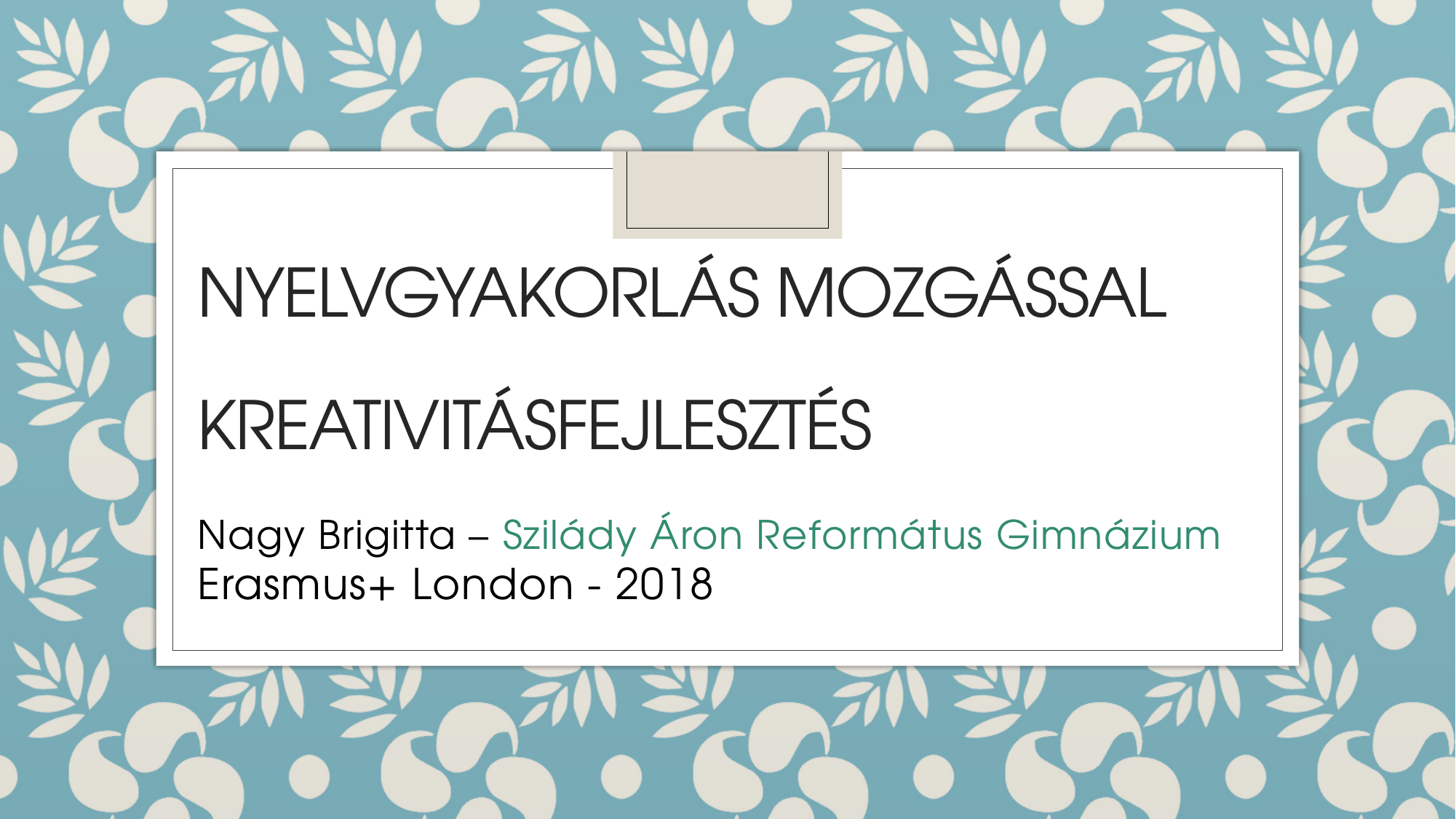

# Nyelvgyakorlás mozgással Kreativitásfejlesztés
Nagy Brigitta – Szilády Áron Református Gimnázium
Erasmus+ London - 2018